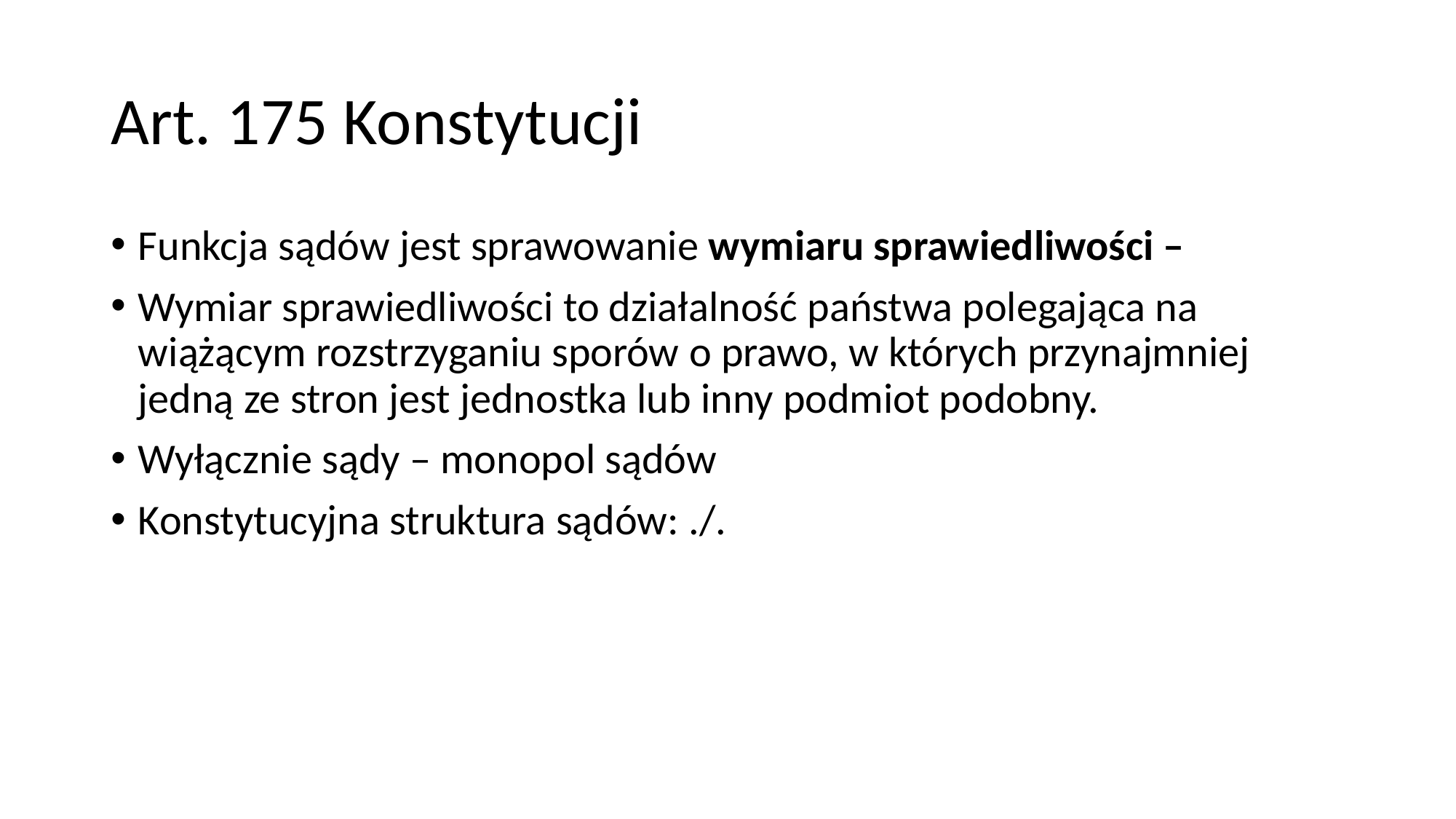

# Art. 175 Konstytucji
Funkcja sądów jest sprawowanie wymiaru sprawiedliwości –
Wymiar sprawiedliwości to działalność państwa polegająca na wiążącym rozstrzyganiu sporów o prawo, w których przynajmniej jedną ze stron jest jednostka lub inny podmiot podobny.
Wyłącznie sądy – monopol sądów
Konstytucyjna struktura sądów: ./.